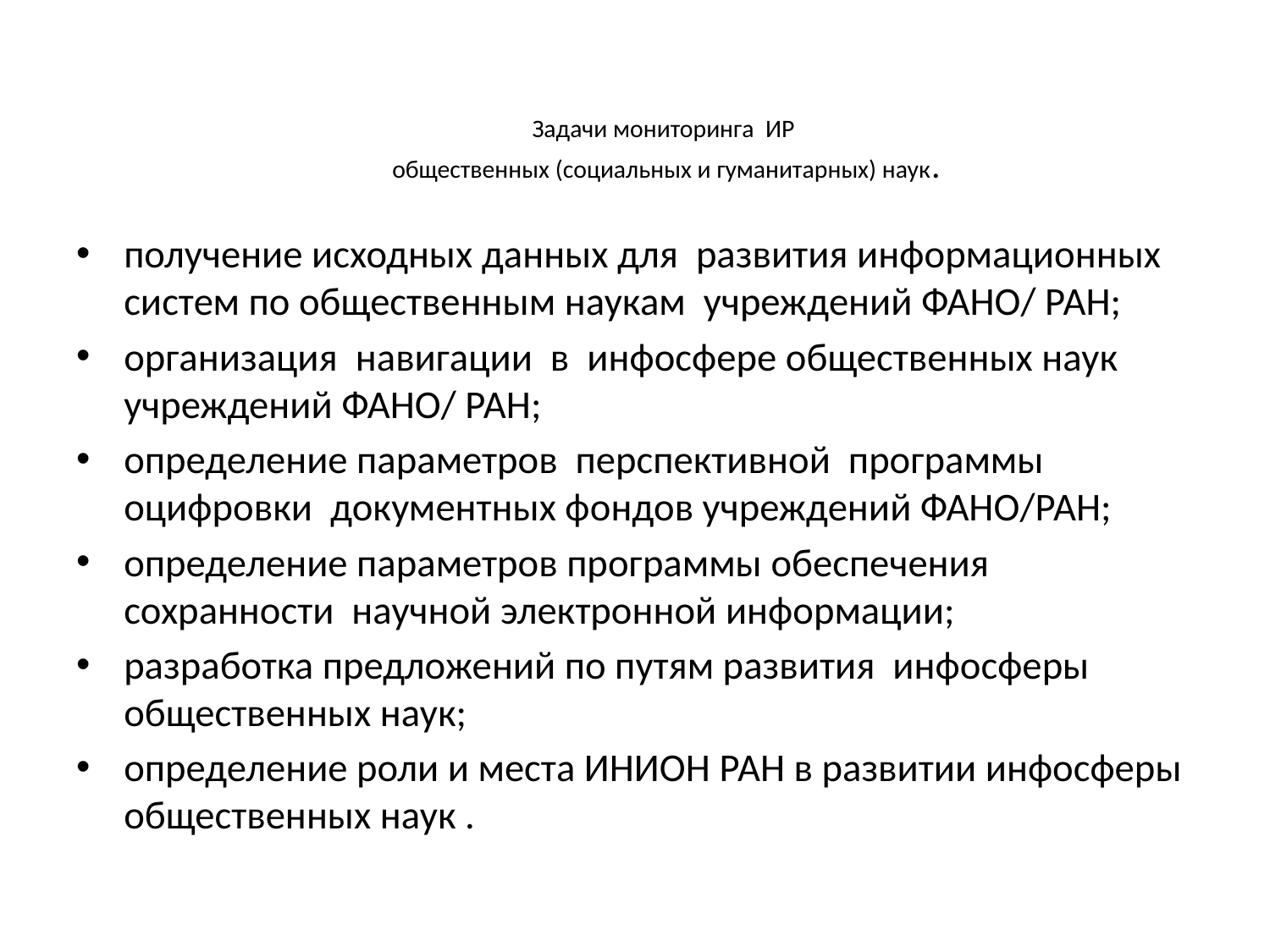

# Задачи мониторинга  ИР общественных (социальных и гуманитарных) наук.
получение исходных данных для  развития информационных систем по общественным наукам  учреждений ФАНО/ РАН;
организация  навигации  в  инфосфере общественных наук учреждений ФАНО/ РАН;
определение параметров  перспективной  программы оцифровки  документных фондов учреждений ФАНО/РАН;
определение параметров программы обеспечения  сохранности  научной электронной информации;
разработка предложений по путям развития  инфосферы общественных наук;
определение роли и места ИНИОН РАН в развитии инфосферы общественных наук .